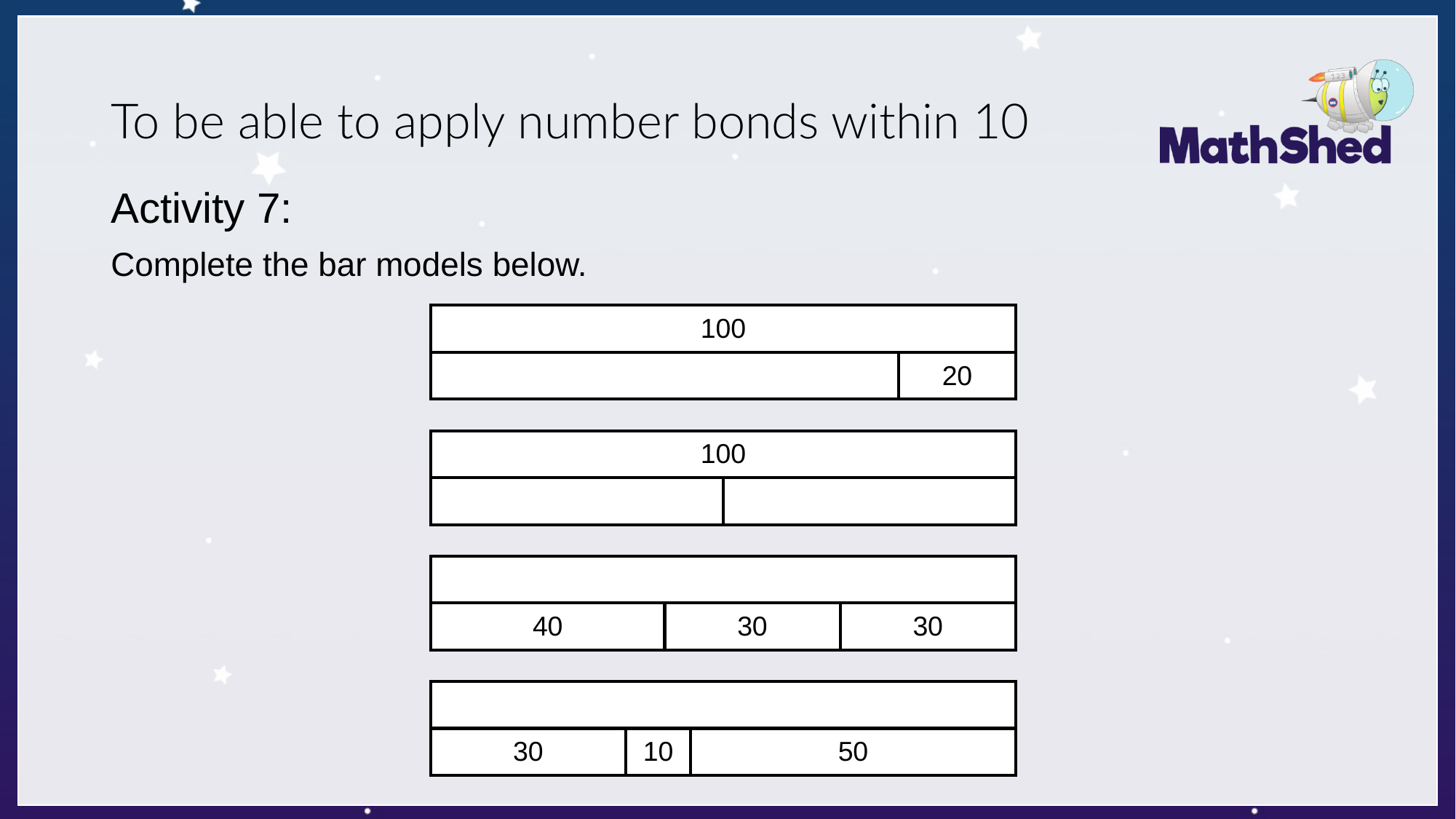

# To be able to apply number bonds within 10
Activity 7:
Complete the bar models below.
| 100 |  |
| --- | --- |
|  | 20 |
| 100 |  |
| --- | --- |
|  |  |
|  |  |  |
| --- | --- | --- |
| 40 | 30 | 30 |
|  |  |  |
| --- | --- | --- |
| 30 | 10 | 50 |